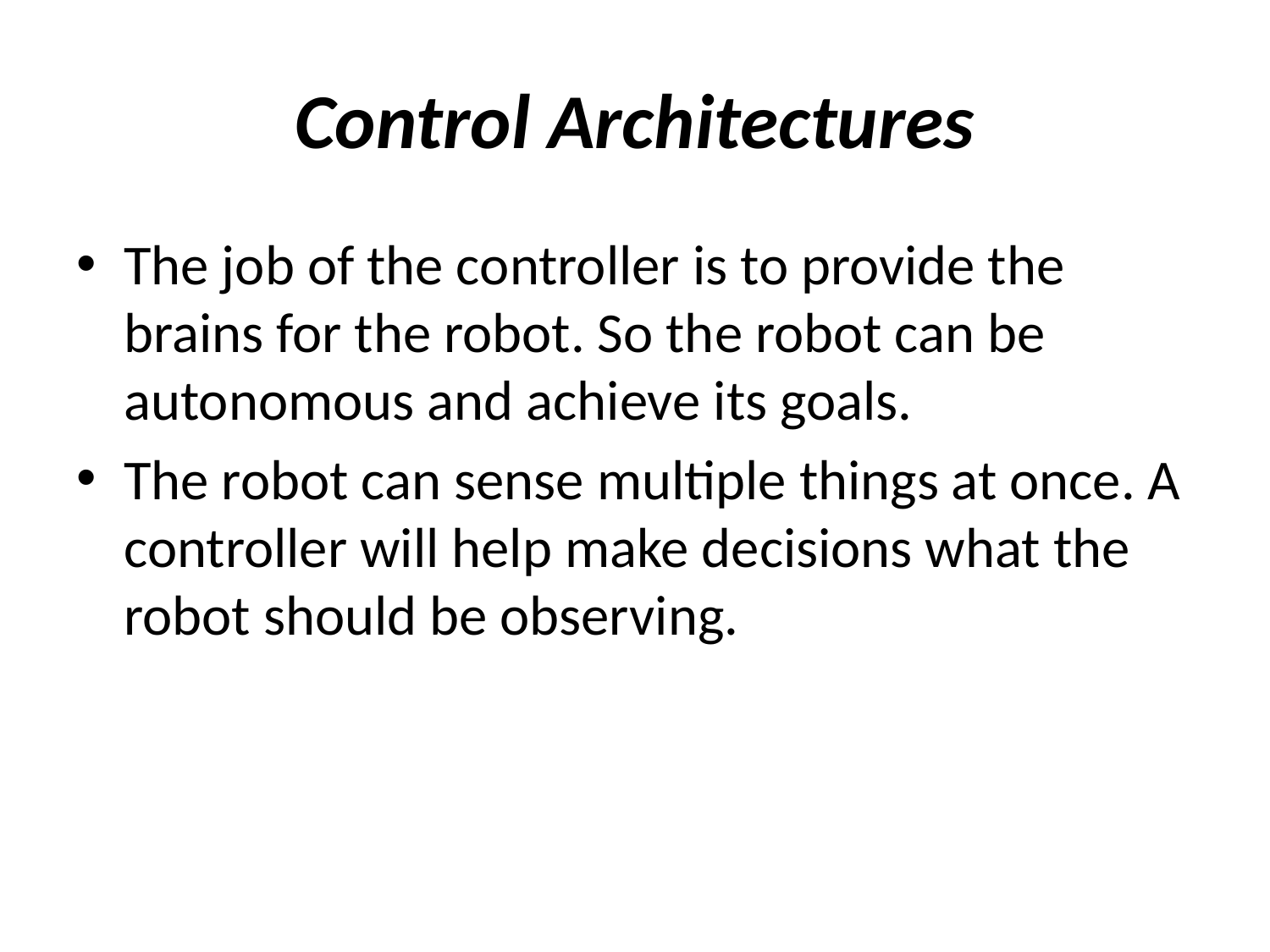

# Control Architectures
The job of the controller is to provide the brains for the robot. So the robot can be  autonomous and achieve its goals.
The robot can sense multiple things at once. A controller will help make decisions what the robot should be observing.